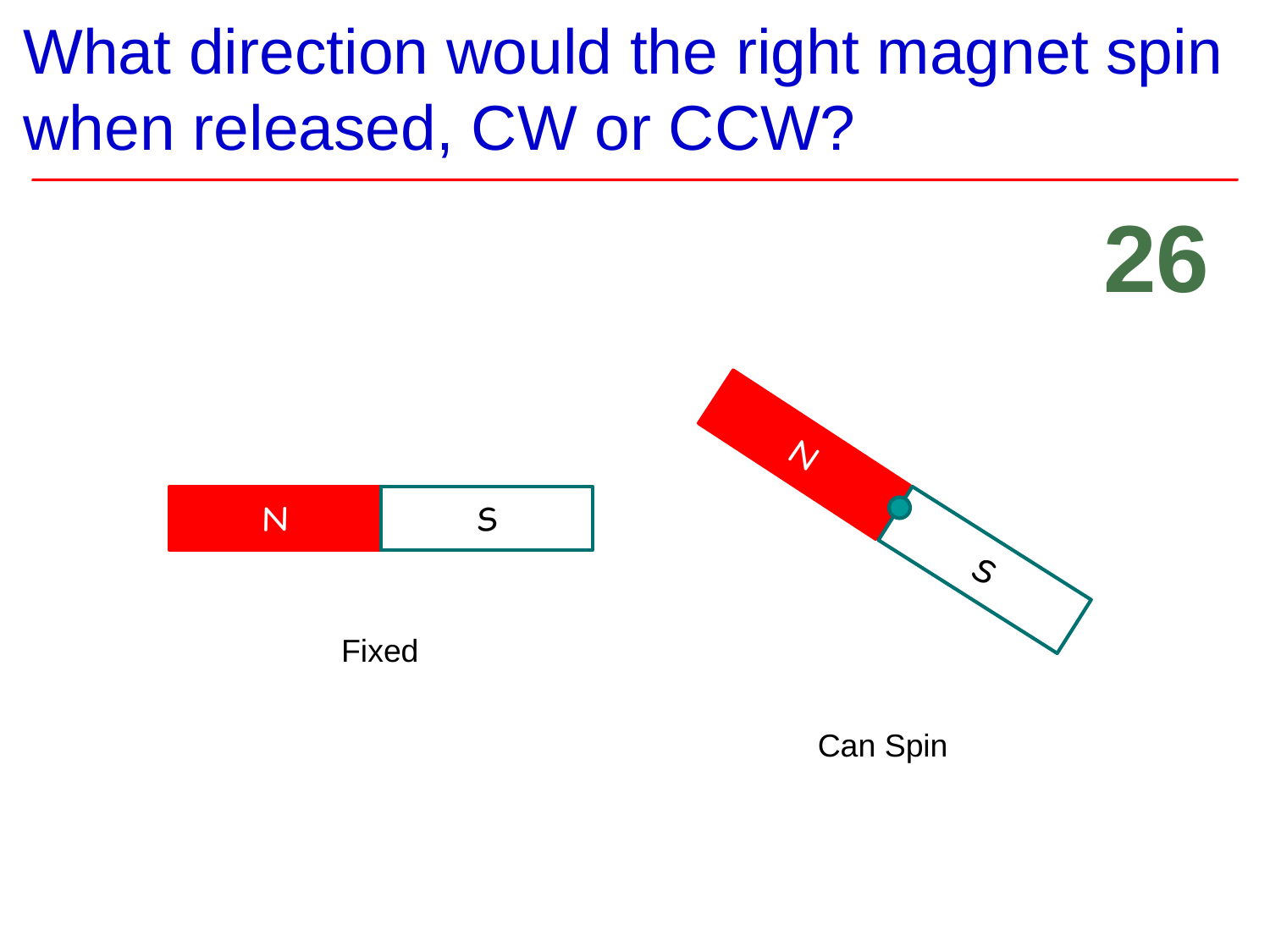

# What direction would the right magnet spin when released, CW or CCW?
26
N
N
S

S
Fixed
Can Spin